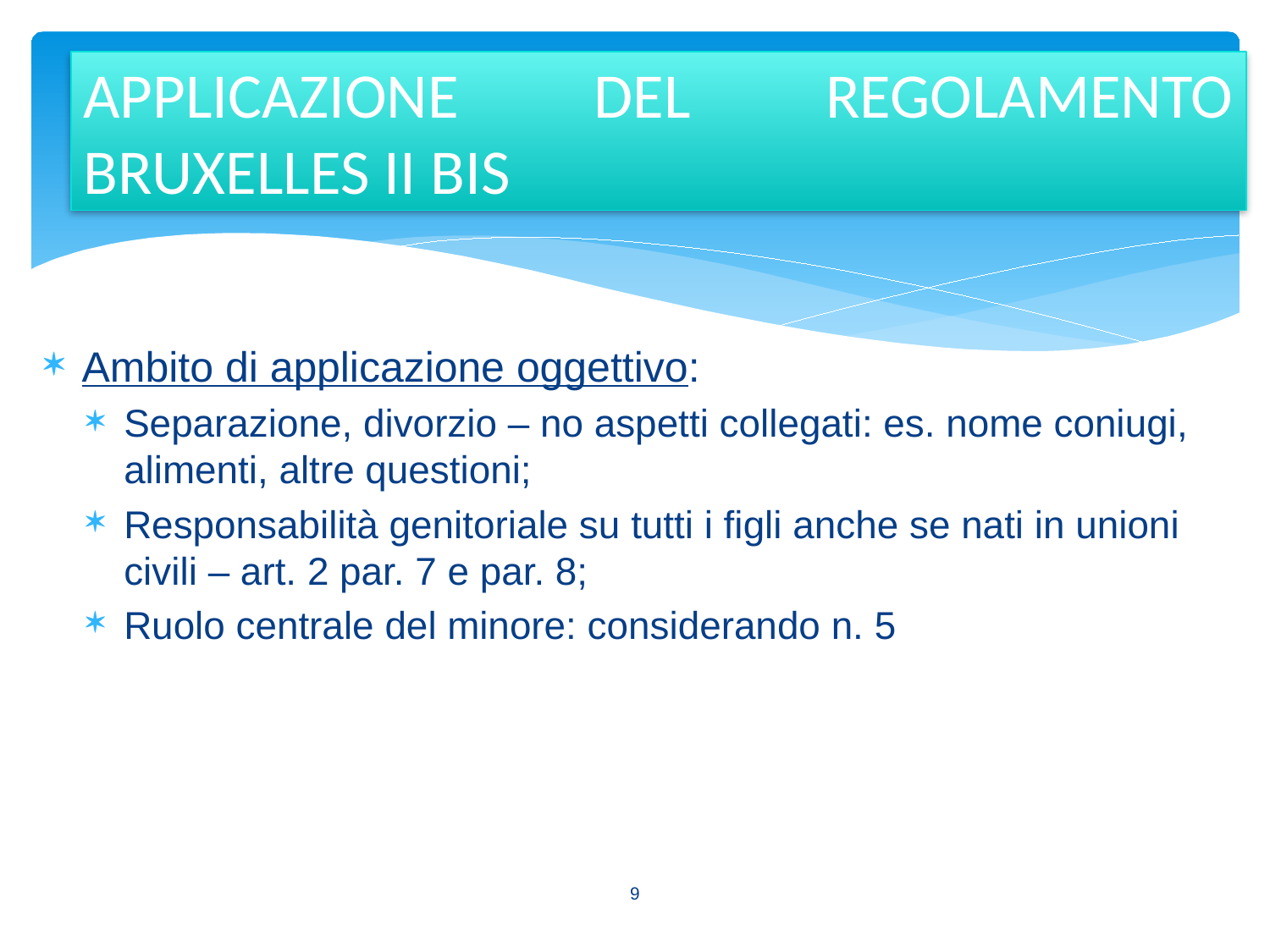

APPLICAZIONE DEL REGOLAMENTO BRUXELLES II BIS
Ambito di applicazione oggettivo:
Separazione, divorzio – no aspetti collegati: es. nome coniugi, alimenti, altre questioni;
Responsabilità genitoriale su tutti i figli anche se nati in unioni civili – art. 2 par. 7 e par. 8;
Ruolo centrale del minore: considerando n. 5

9